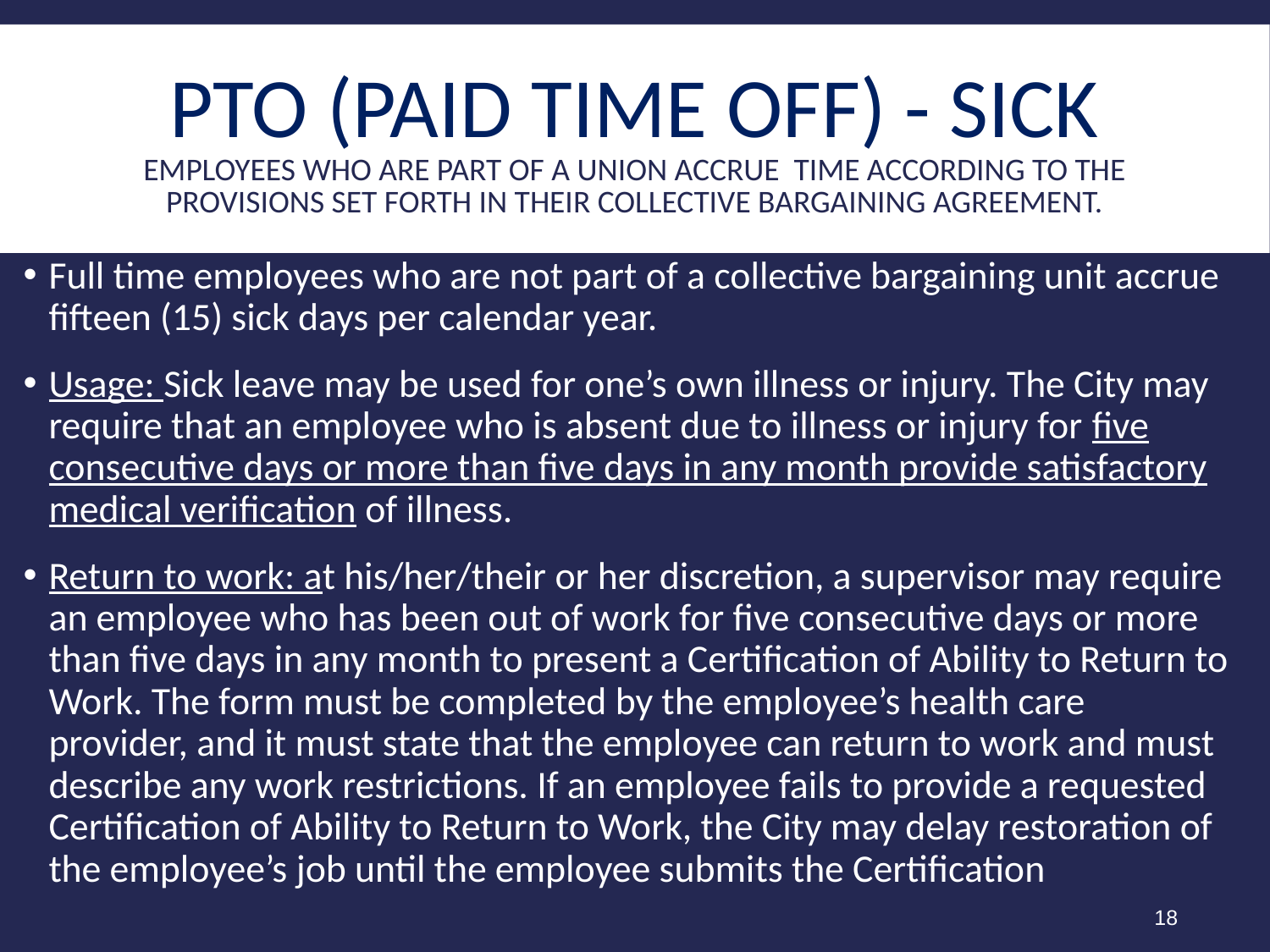

# Pto (PaiD TIME OFF) - Sick Employees who are part of a union accrue  time according to the provisions set forth in their collective bargaining agreement.
Full time employees who are not part of a collective bargaining unit accrue fifteen (15) sick days per calendar year.
Usage: Sick leave may be used for one’s own illness or injury. The City may require that an employee who is absent due to illness or injury for five consecutive days or more than five days in any month provide satisfactory medical verification of illness.
Return to work: at his/her/their or her discretion, a supervisor may require an employee who has been out of work for five consecutive days or more than five days in any month to present a Certification of Ability to Return to Work. The form must be completed by the employee’s health care provider, and it must state that the employee can return to work and must describe any work restrictions. If an employee fails to provide a requested Certification of Ability to Return to Work, the City may delay restoration of the employee’s job until the employee submits the Certification
18